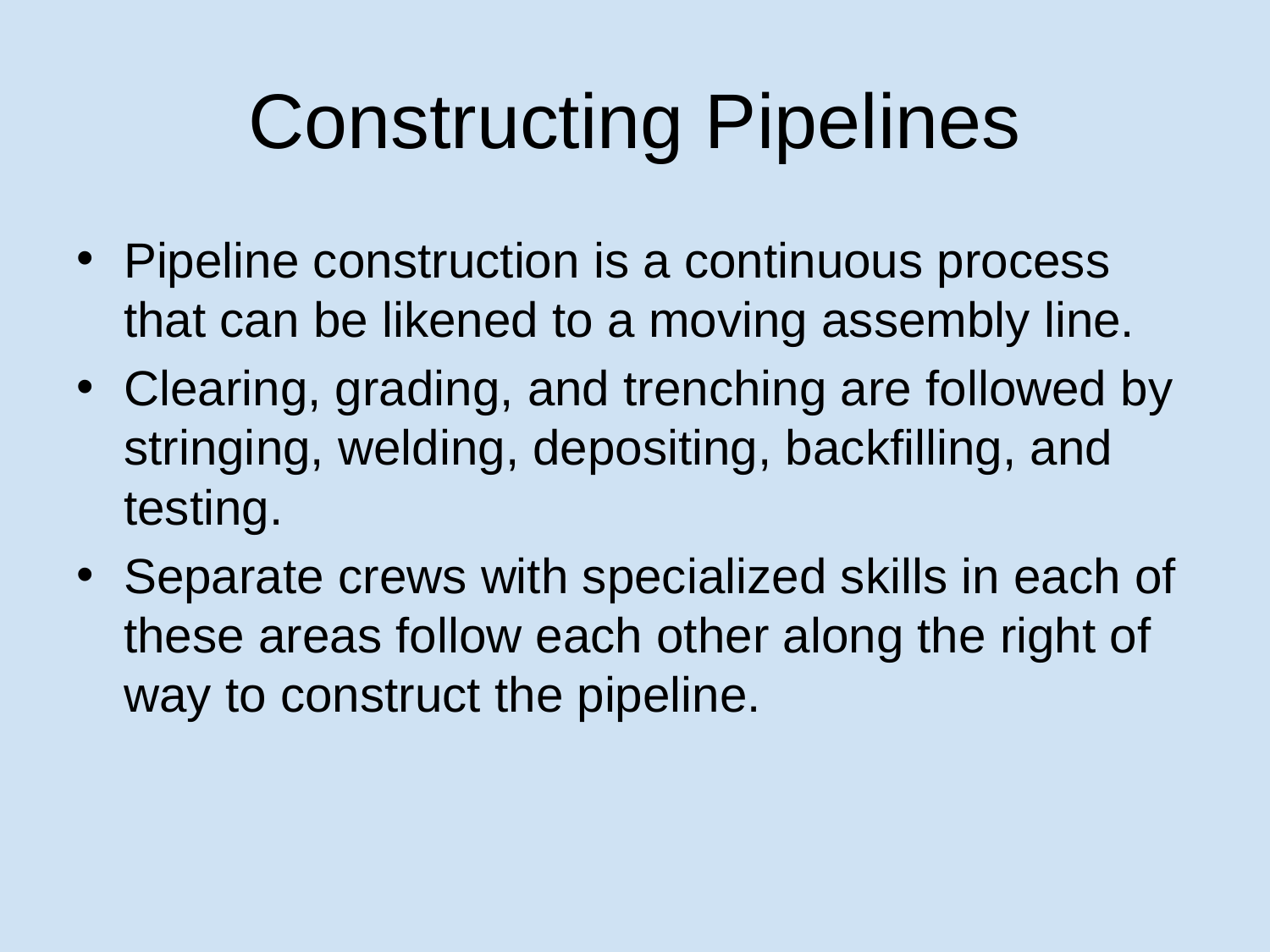

# Constructing Pipelines
Pipeline construction is a continuous process that can be likened to a moving assembly line.
Clearing, grading, and trenching are followed by stringing, welding, depositing, backfilling, and testing.
Separate crews with specialized skills in each of these areas follow each other along the right of way to construct the pipeline.